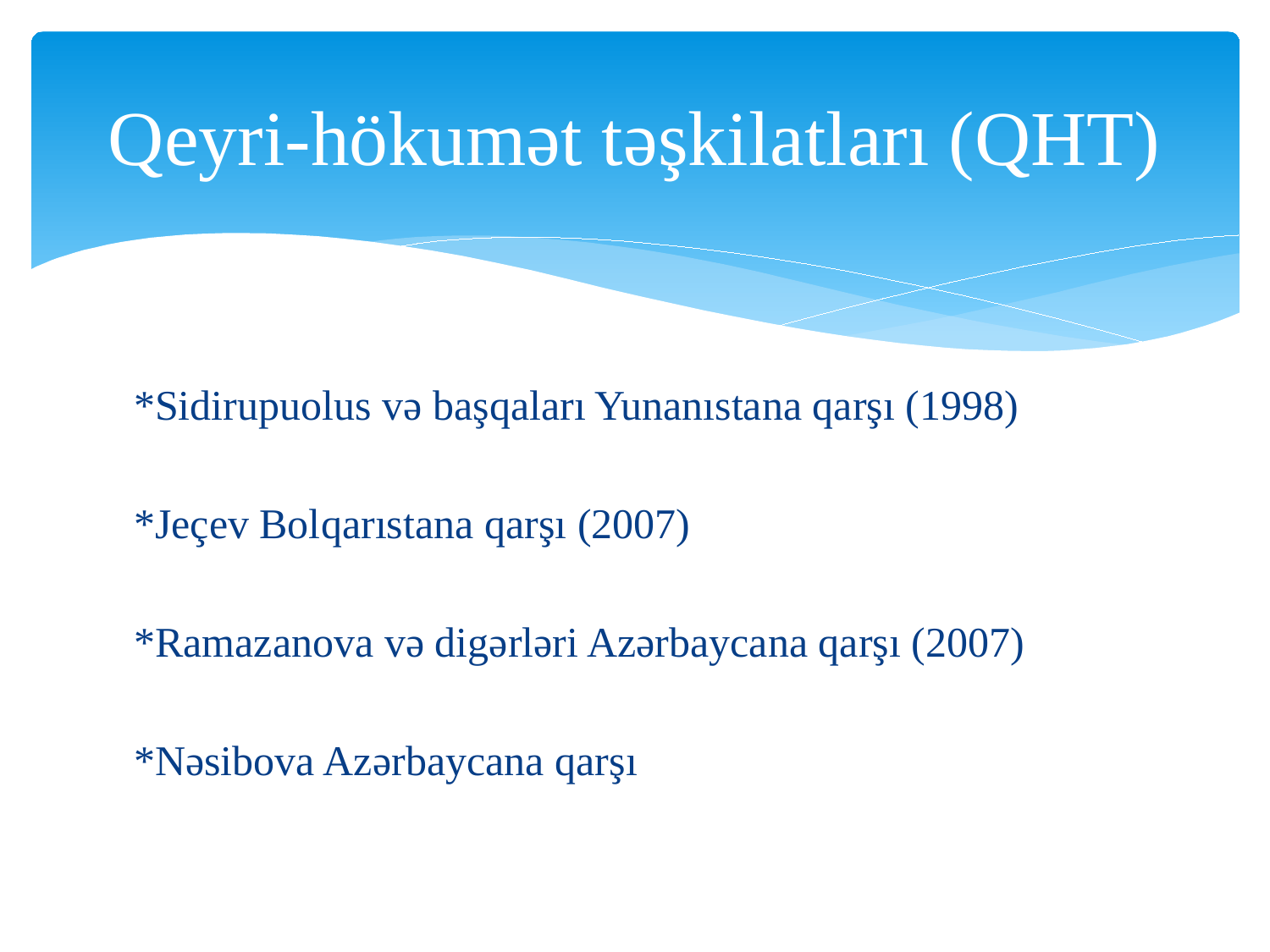

# Qeyri-hökumət təşkilatları (QHT)
*Sidirupuolus və başqaları Yunanıstana qarşı (1998)

*Jeçev Bolqarıstana qarşı (2007)

*Ramazanova və digərləri Azərbaycana qarşı (2007)

*Nəsibova Azərbaycana qarşı